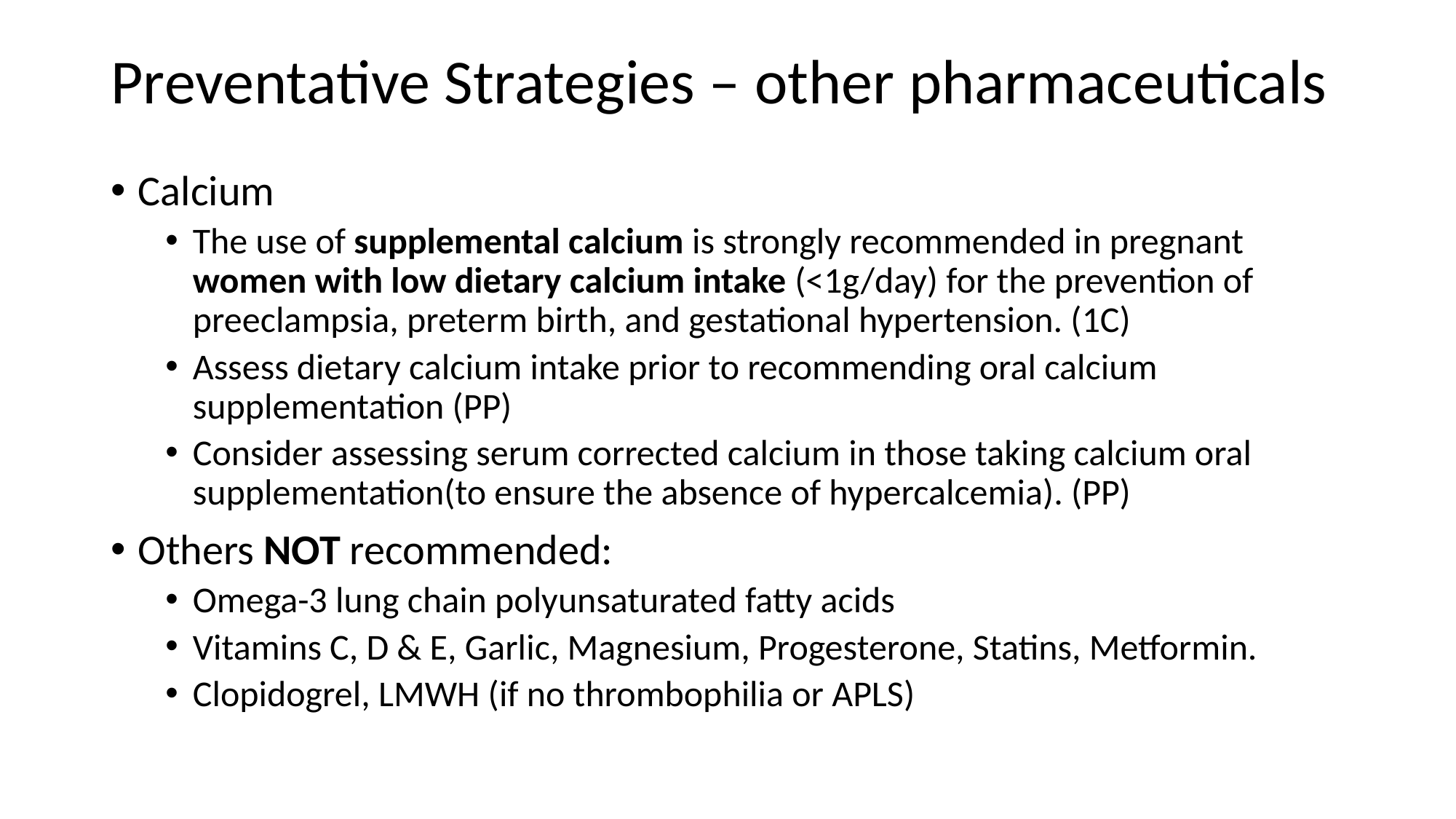

# Preventative Strategies – other pharmaceuticals
Calcium
The use of supplemental calcium is strongly recommended in pregnant women with low dietary calcium intake (<1g/day) for the prevention of preeclampsia, preterm birth, and gestational hypertension. (1C)
Assess dietary calcium intake prior to recommending oral calcium supplementation (PP)
Consider assessing serum corrected calcium in those taking calcium oral supplementation(to ensure the absence of hypercalcemia). (PP)
Others NOT recommended:
Omega-3 lung chain polyunsaturated fatty acids
Vitamins C, D & E, Garlic, Magnesium, Progesterone, Statins, Metformin.
Clopidogrel, LMWH (if no thrombophilia or APLS)